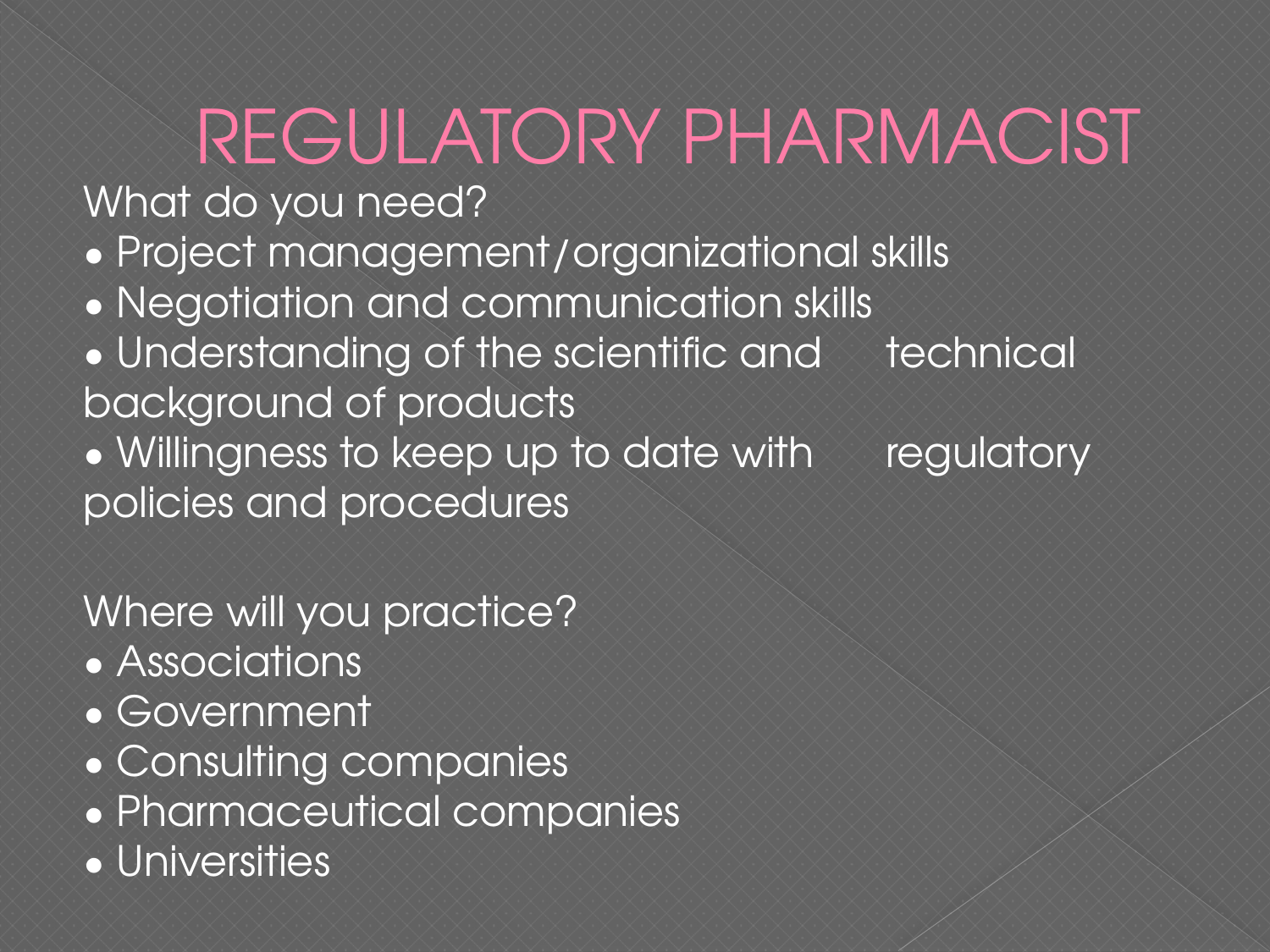

# REGULATORY PHARMACIST
What do you need? 
• Project management/organizational skills
• Negotiation and communication skills  
• Understanding of the scientiﬁc and 	technical background of products 
• Willingness to keep up to date with 	regulatory policies and procedures
Where will you practice?
• Associations
• Government
• Consulting companies
• Pharmaceutical companies
• Universities